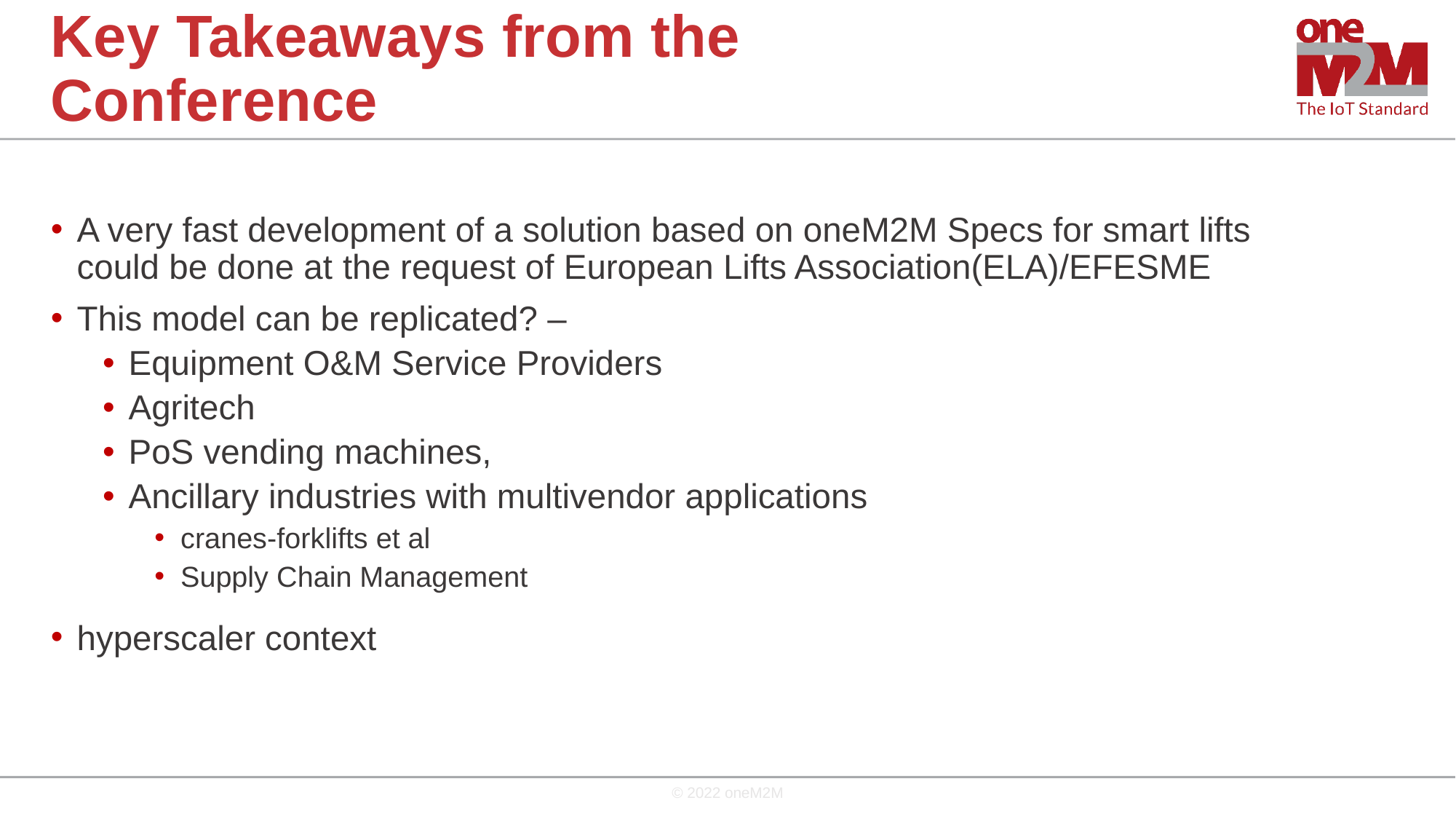

# Key Takeaways from the Conference

A very fast development of a solution based on oneM2M Specs for smart lifts could be done at the request of European Lifts Association(ELA)/EFESME
This model can be replicated? –
Equipment O&M Service Providers
Agritech
PoS vending machines,
Ancillary industries with multivendor applications
cranes-forklifts et al
Supply Chain Management
hyperscaler context

© 2022 oneM2M